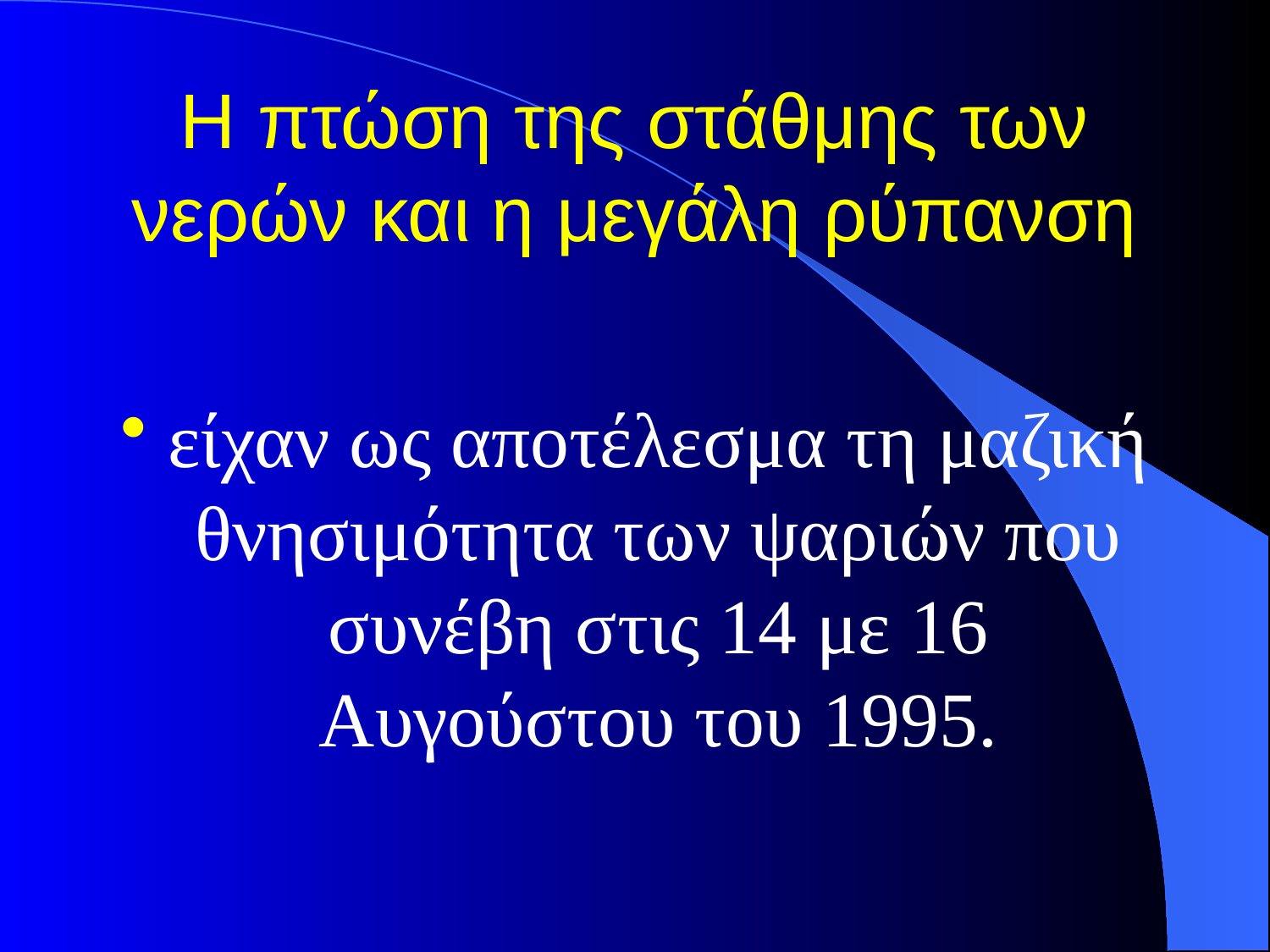

# Η πτώση της στάθμης των νερών και η μεγάλη ρύπανση

είχαν ως αποτέλεσμα τη μαζική θνησιμότητα των ψαριών που συνέβη στις 14 με 16 Αυγούστου του 1995.